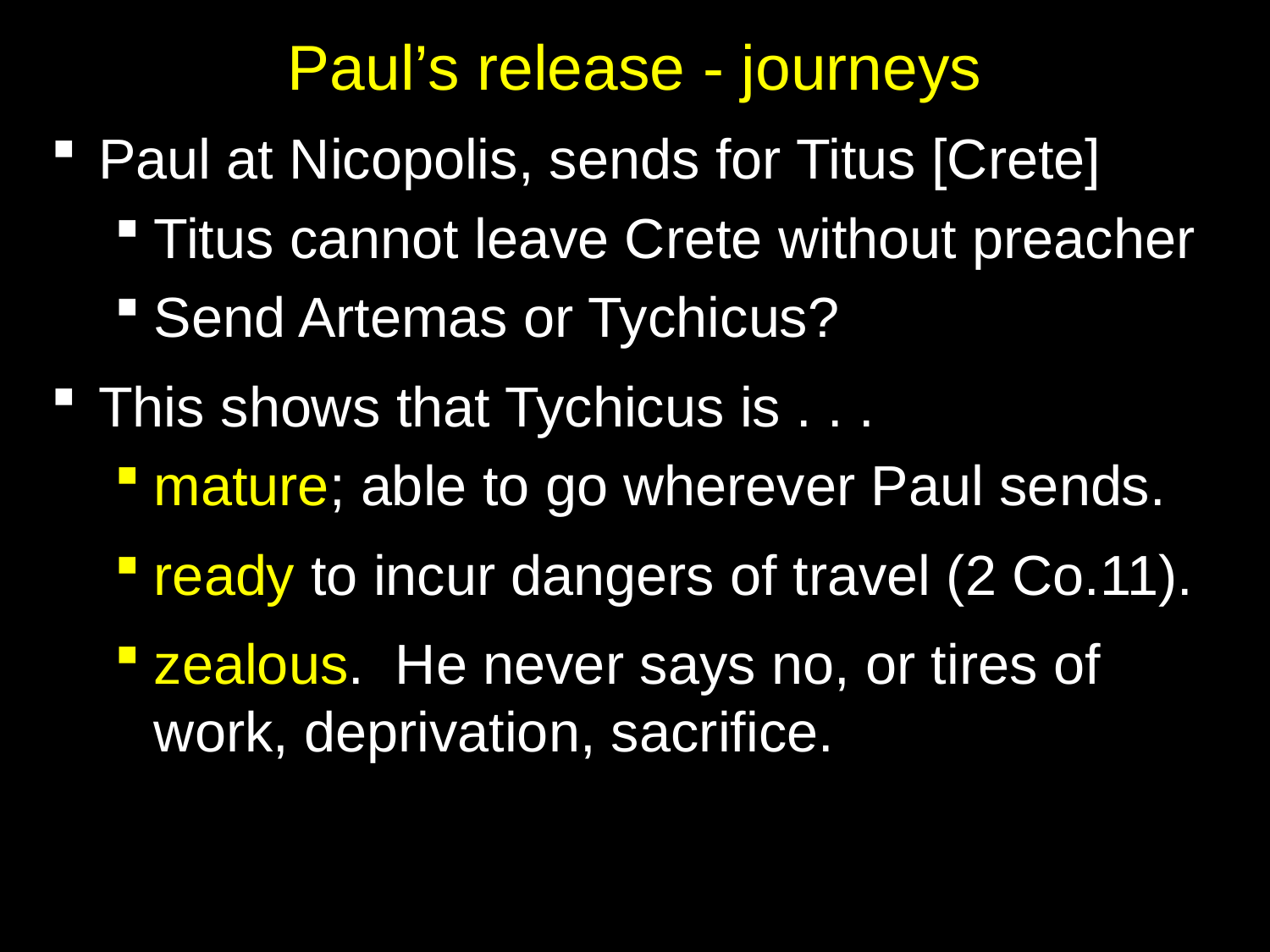

# Paul’s release - journeys
Paul at Nicopolis, sends for Titus [Crete]
Titus cannot leave Crete without preacher
Send Artemas or Tychicus?
This shows that Tychicus is . . .
mature; able to go wherever Paul sends.
ready to incur dangers of travel (2 Co.11).
zealous.  He never says no, or tires of work, deprivation, sacrifice.